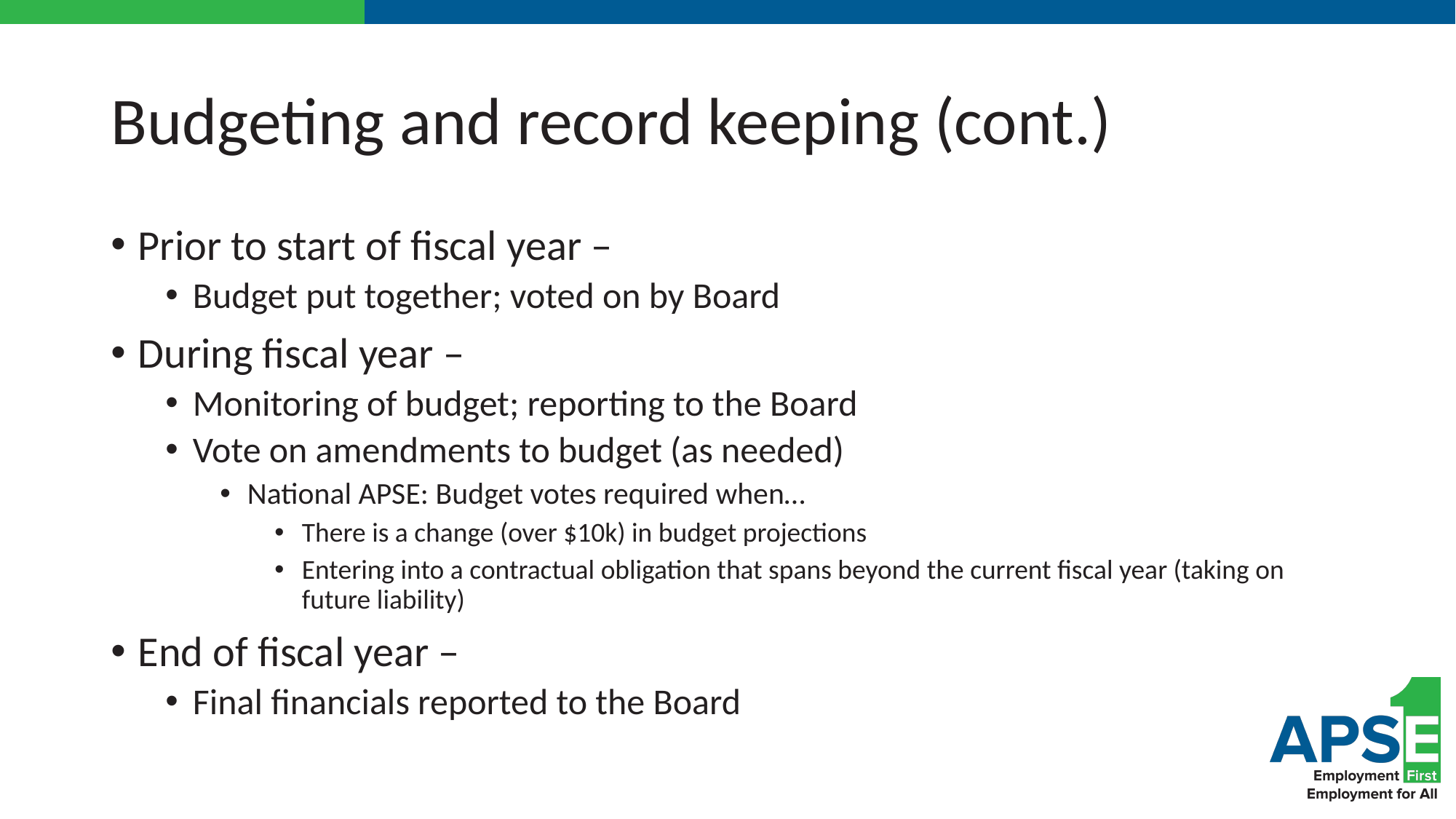

# Budgeting and record keeping (cont.)
Prior to start of fiscal year –
Budget put together; voted on by Board
During fiscal year –
Monitoring of budget; reporting to the Board
Vote on amendments to budget (as needed)
National APSE: Budget votes required when…
There is a change (over $10k) in budget projections
Entering into a contractual obligation that spans beyond the current fiscal year (taking on future liability)
End of fiscal year –
Final financials reported to the Board